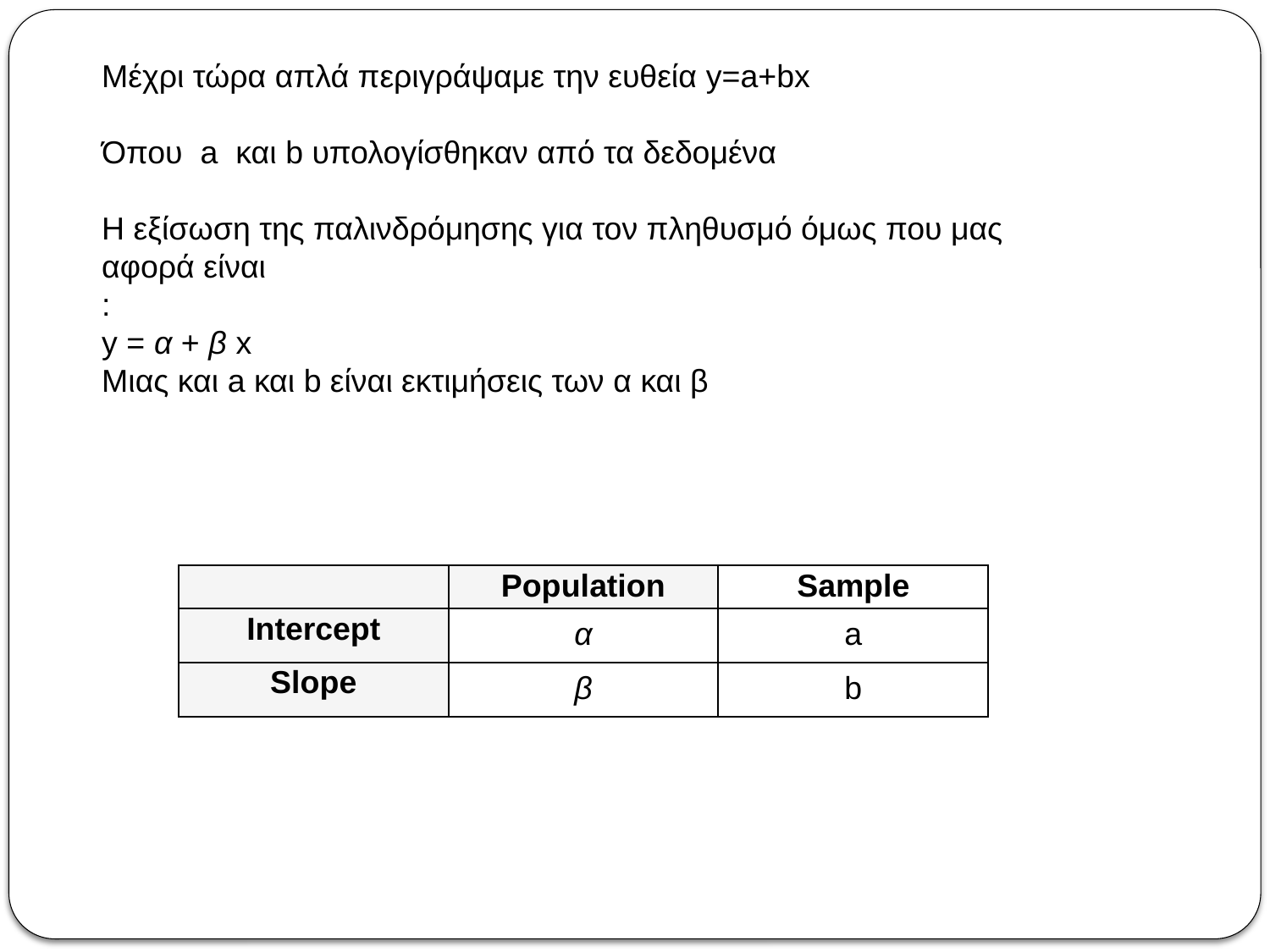

Μέχρι τώρα απλά περιγράψαμε την ευθεία y=a+bx

Όπου  a  και b υπολογίσθηκαν από τα δεδομένα

Η εξίσωση της παλινδρόμησης για τον πληθυσμό όμως που μας αφορά είναι
:
y = α + β x
Μιας και a και b είναι εκτιμήσεις των α και β
|  | Population | Sample |
| --- | --- | --- |
| Intercept | α | a |
| Slope | β | b |